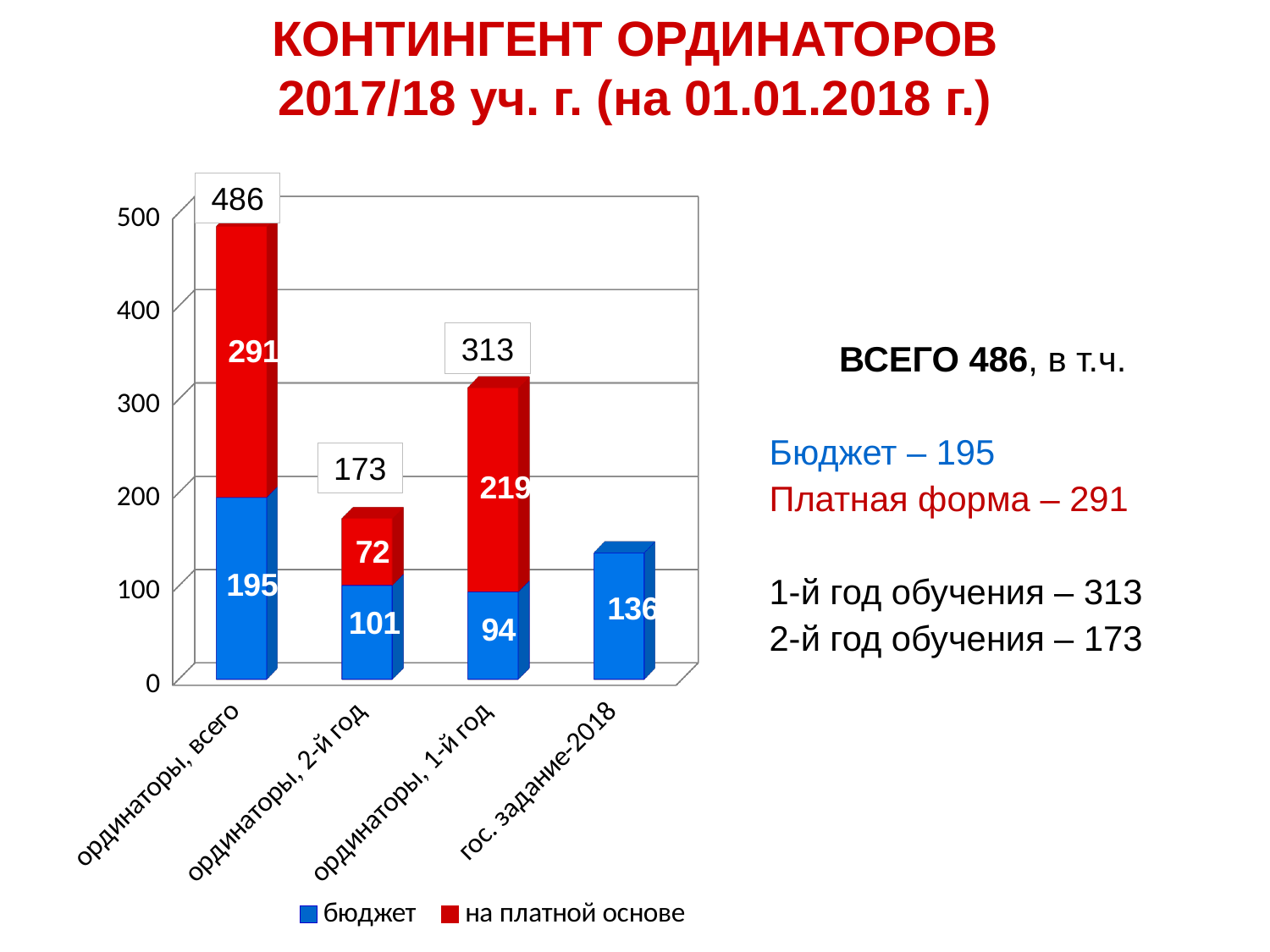

КОНТИНГЕНТ ОРДИНАТОРОВ
2017/18 уч. г. (на 01.01.2018 г.)
486

[unsupported chart]

313
173
ВСЕГО 486, в т.ч.

Бюджет – 195
Платная форма – 291

1-й год обучения – 313
2-й год обучения – 173